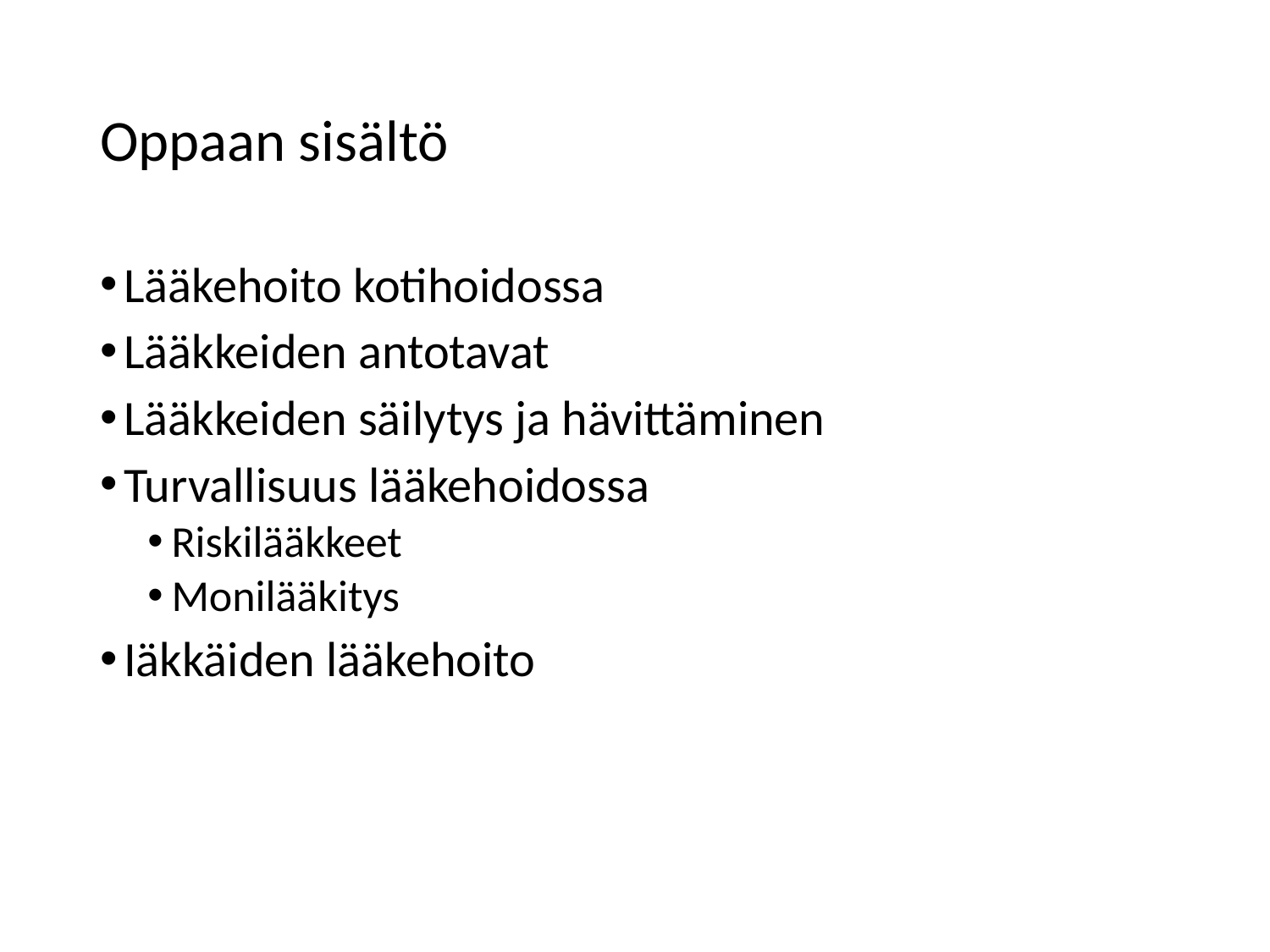

# Oppaan sisältö
Lääkehoito kotihoidossa
Lääkkeiden antotavat
Lääkkeiden säilytys ja hävittäminen
Turvallisuus lääkehoidossa
Riskilääkkeet
Monilääkitys
Iäkkäiden lääkehoito